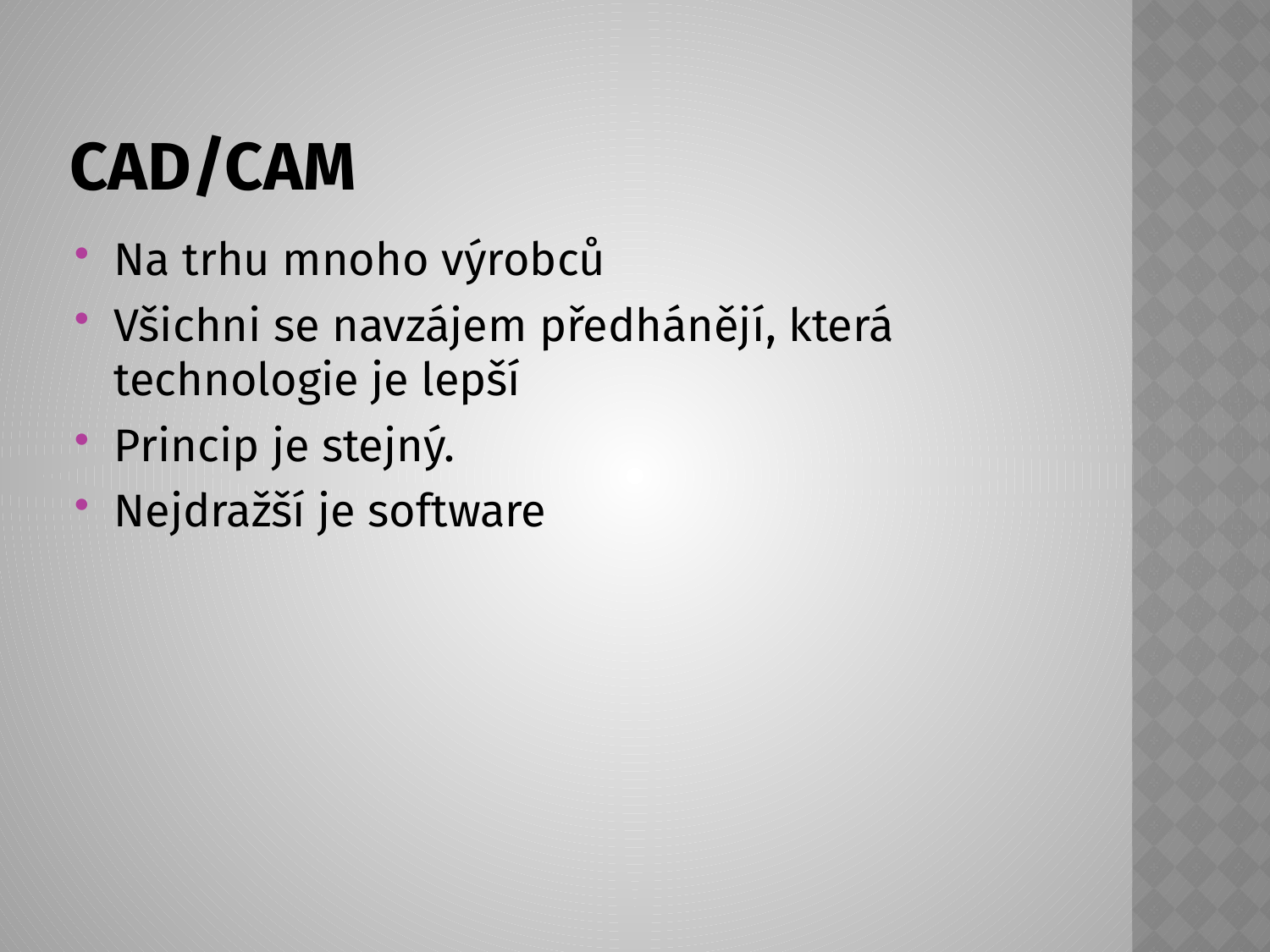

# CAD/CAM
Na trhu mnoho výrobců
Všichni se navzájem předhánějí, která technologie je lepší
Princip je stejný.
Nejdražší je software